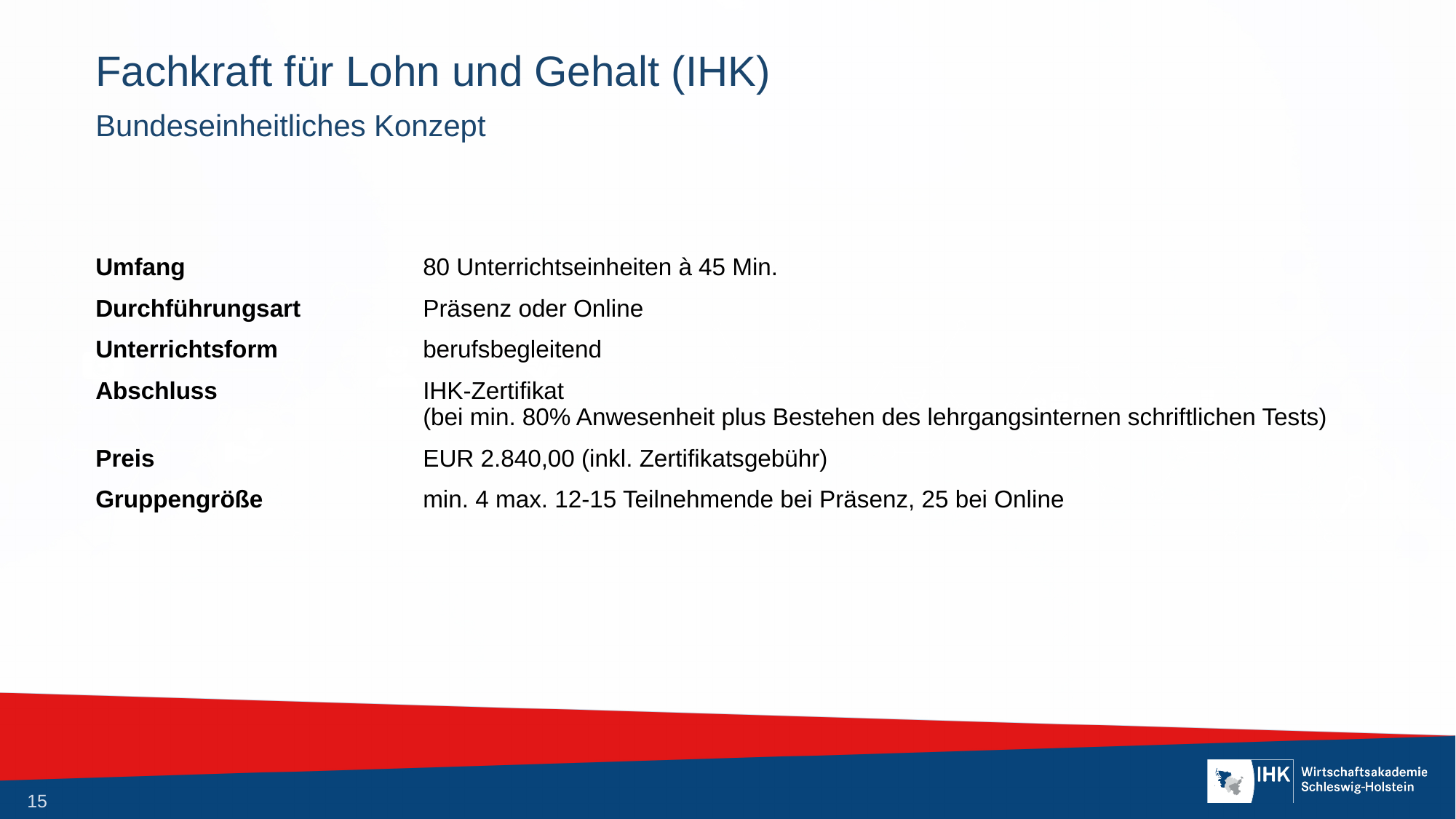

# Fachkraft für Lohn und Gehalt (IHK)
Bundeseinheitliches Konzept

Umfang			80 Unterrichtseinheiten à 45 Min.
Durchführungsart		Präsenz oder Online
Unterrichtsform		berufsbegleitend
Abschluss		IHK-Zertifikat
			(bei min. 80% Anwesenheit plus Bestehen des lehrgangsinternen schriftlichen Tests)
Preis			EUR 2.840,00 (inkl. Zertifikatsgebühr)
Gruppengröße		min. 4 max. 12-15 Teilnehmende bei Präsenz, 25 bei Online